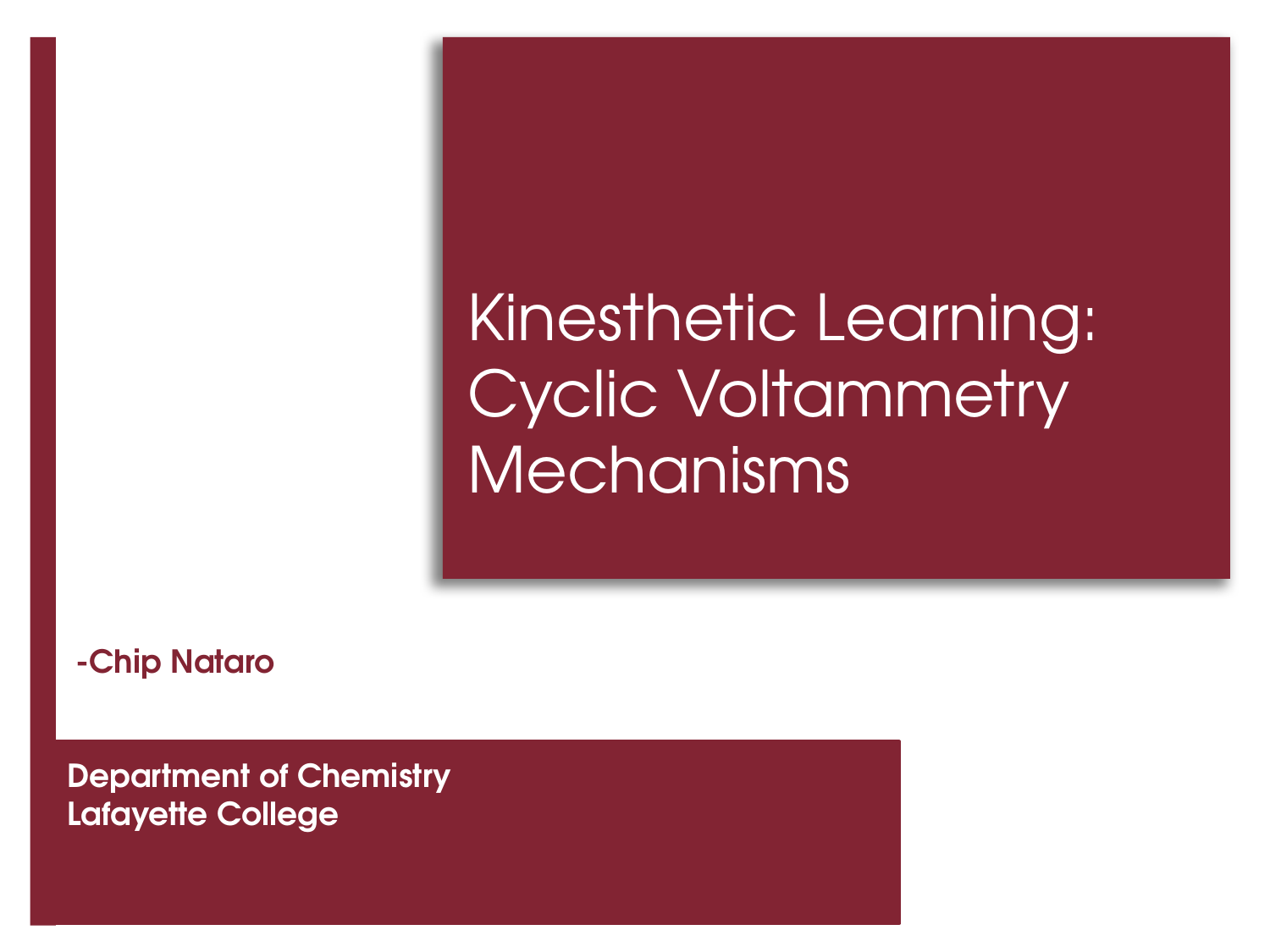

# Kinesthetic Learning: Cyclic Voltammetry Mechanisms

-Chip Nataro
Department of Chemistry
Lafayette College